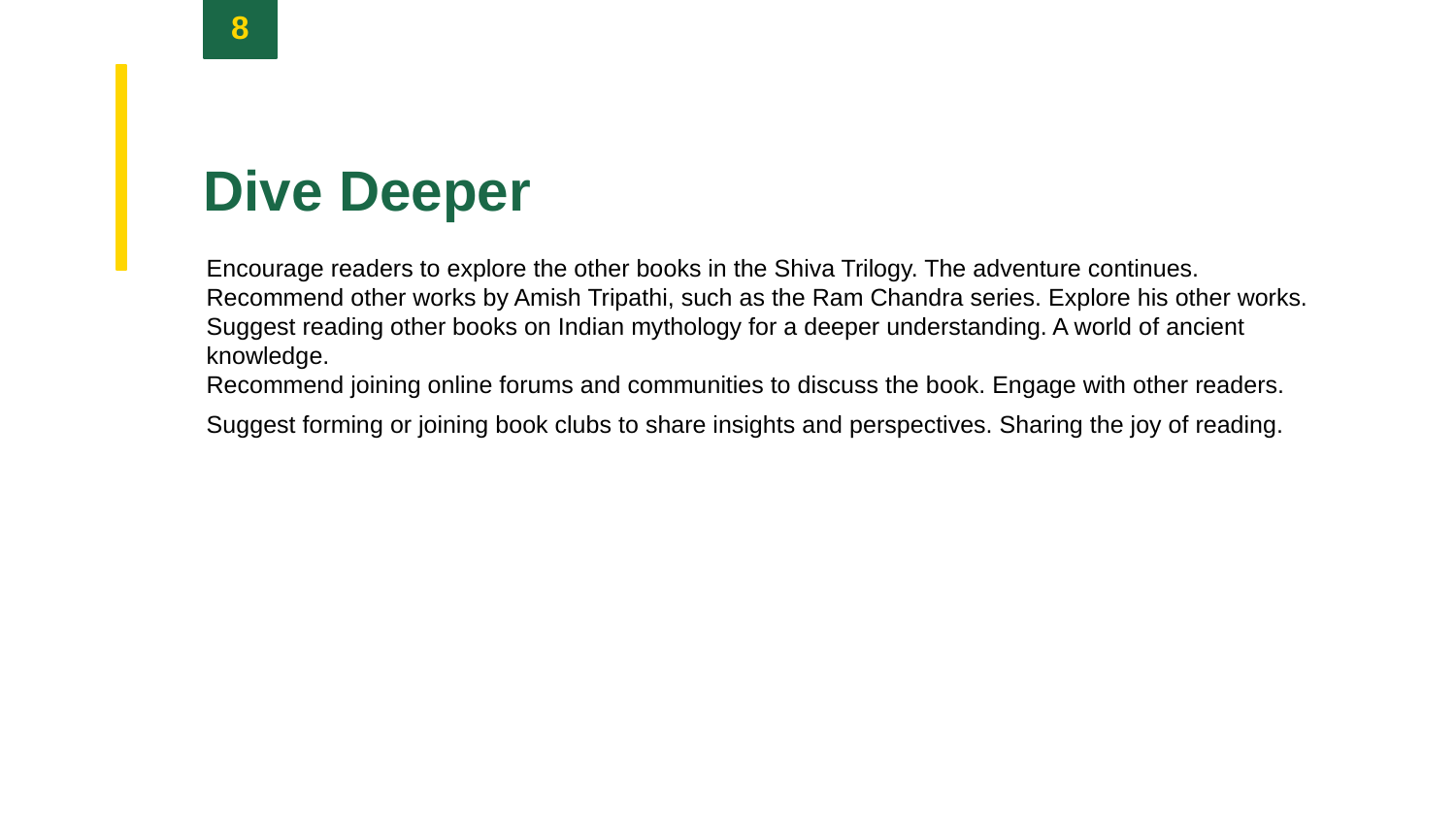

8

Dive Deeper
Encourage readers to explore the other books in the Shiva Trilogy. The adventure continues.
Recommend other works by Amish Tripathi, such as the Ram Chandra series. Explore his other works.
Suggest reading other books on Indian mythology for a deeper understanding. A world of ancient knowledge.
Recommend joining online forums and communities to discuss the book. Engage with other readers.
Suggest forming or joining book clubs to share insights and perspectives. Sharing the joy of reading.